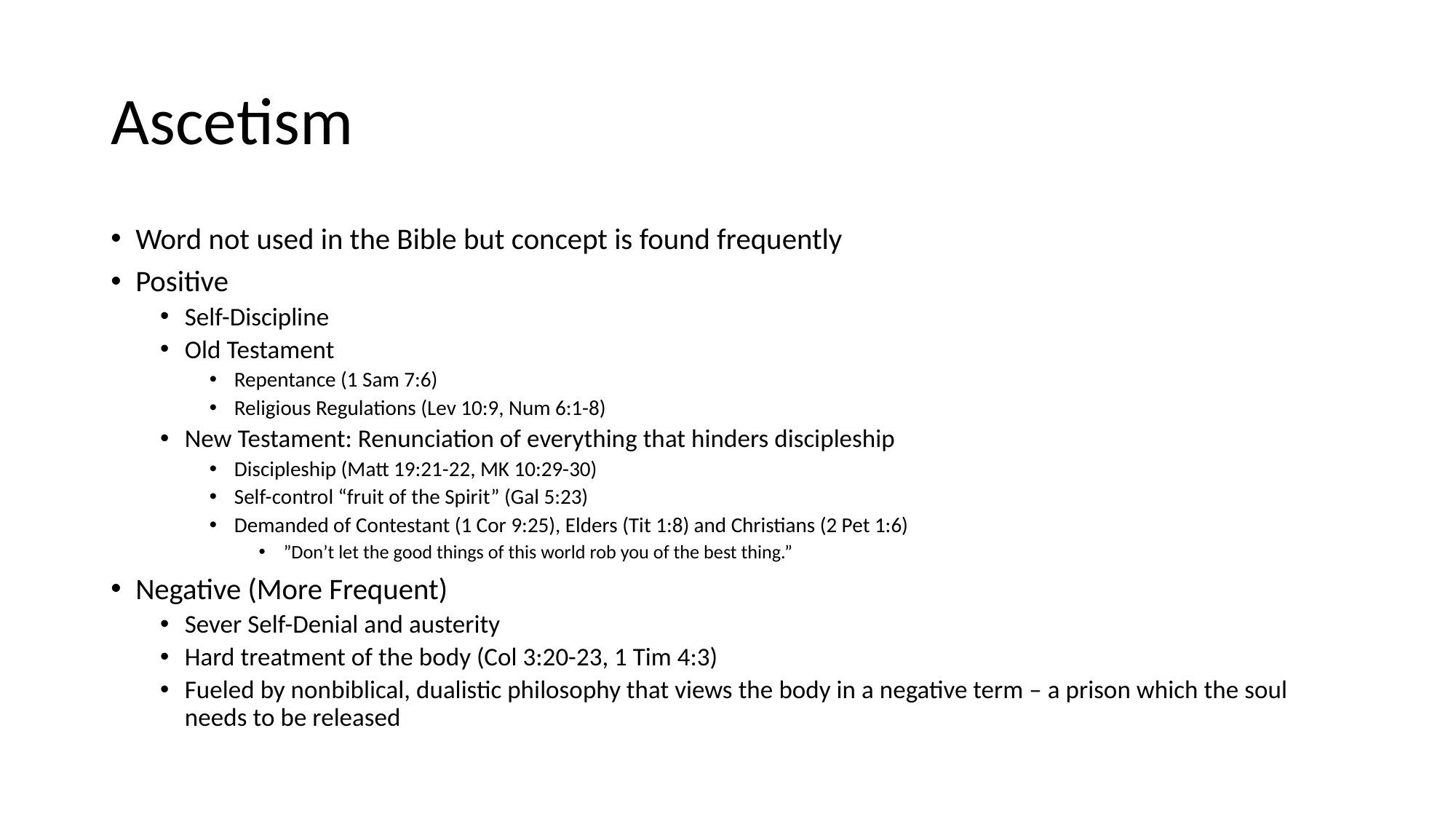

# Ascetism
Word not used in the Bible but concept is found frequently
Positive
Self-Discipline
Old Testament
Repentance (1 Sam 7:6)
Religious Regulations (Lev 10:9, Num 6:1-8)
New Testament: Renunciation of everything that hinders discipleship
Discipleship (Matt 19:21-22, MK 10:29-30)
Self-control “fruit of the Spirit” (Gal 5:23)
Demanded of Contestant (1 Cor 9:25), Elders (Tit 1:8) and Christians (2 Pet 1:6)
”Don’t let the good things of this world rob you of the best thing.”
Negative (More Frequent)
Sever Self-Denial and austerity
Hard treatment of the body (Col 3:20-23, 1 Tim 4:3)
Fueled by nonbiblical, dualistic philosophy that views the body in a negative term – a prison which the soul needs to be released